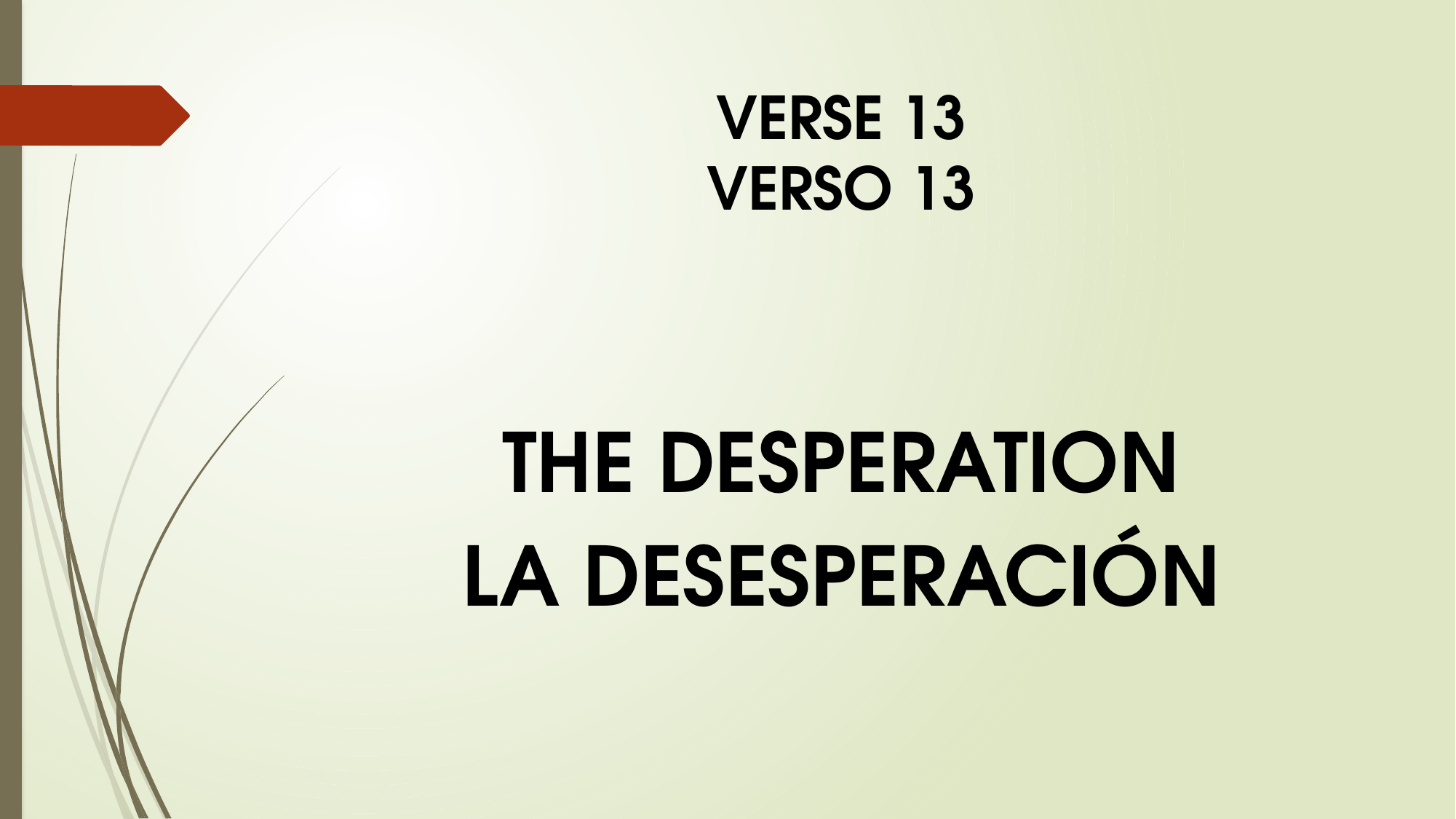

# VERSE 13 VERSO 13

THE DESPERATION
LA DESESPERACIÓN